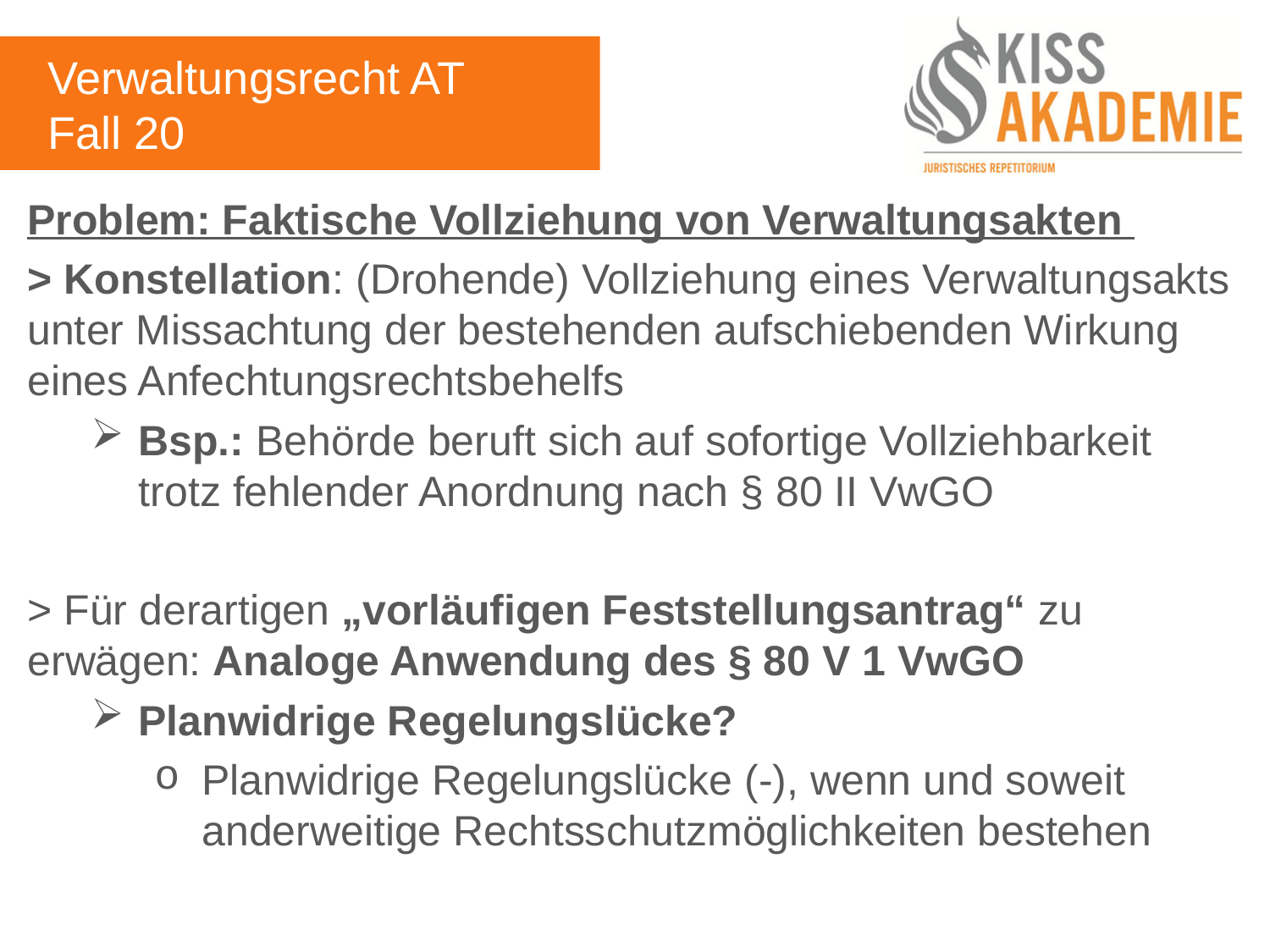

Verwaltungsrecht AT
Fall 20
Problem: Faktische Vollziehung von Verwaltungsakten
> Konstellation: (Drohende) Vollziehung eines Verwaltungsakts unter Missachtung der bestehenden aufschiebenden Wirkung eines Anfechtungsrechtsbehelfs
Bsp.: Behörde beruft sich auf sofortige Vollziehbarkeit trotz fehlender Anordnung nach § 80 II VwGO

> Für derartigen „vorläufigen Feststellungsantrag“ zu erwägen: Analoge Anwendung des § 80 V 1 VwGO
Planwidrige Regelungslücke?
Planwidrige Regelungslücke (-), wenn und soweit anderweitige Rechtsschutzmöglichkeiten bestehen